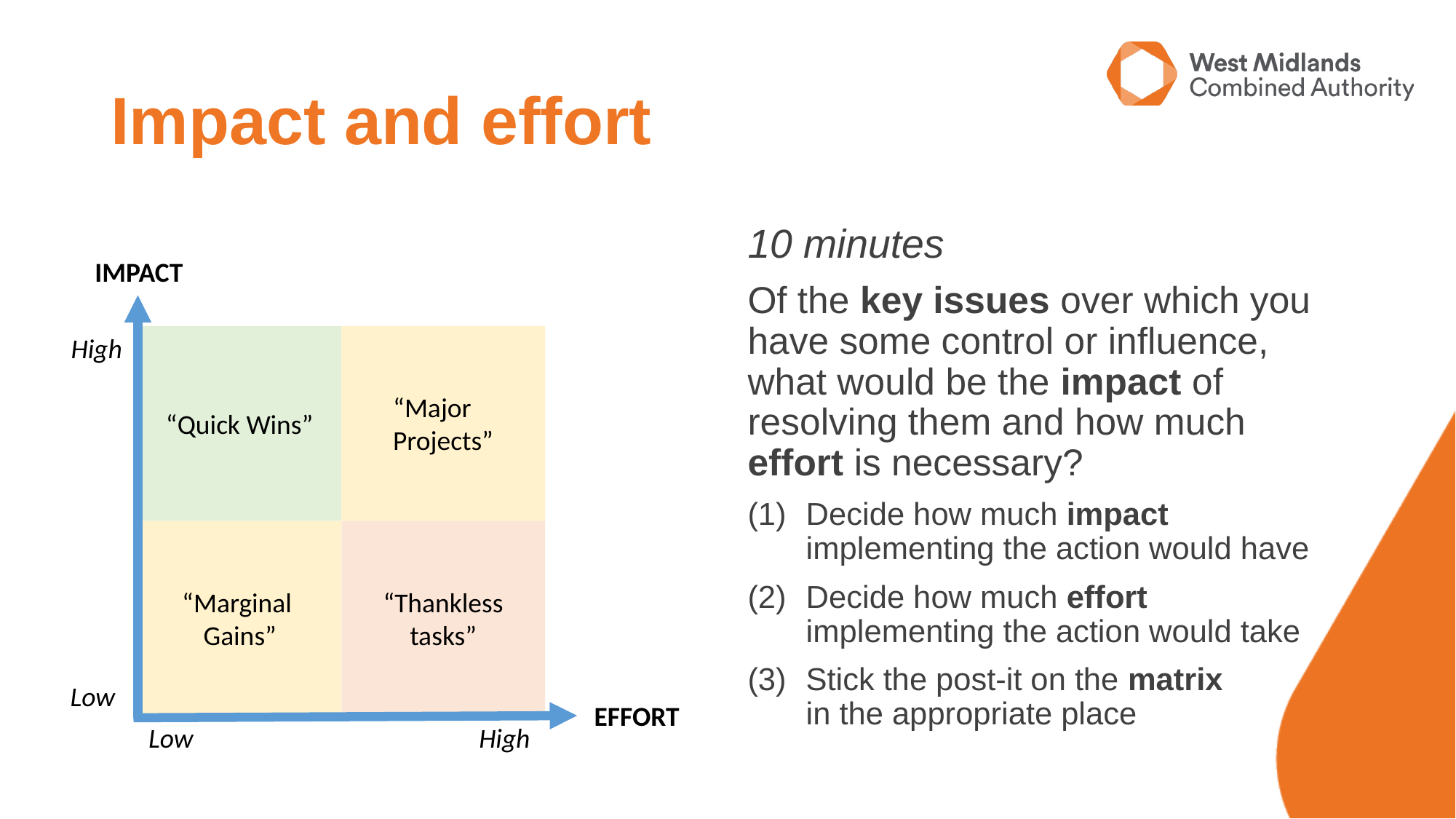

# Impact and effort
10 minutes
Of the key issues over which you have some control or influence, what would be the impact of resolving them and how much effort is necessary?
Decide how much impact implementing the action would have
Decide how much effort implementing the action would take
Stick the post-it on the matrix
in the appropriate place
IMPACT

EFFORT
High
Low
Low
High
“Major
Projects”
“Quick Wins”
“Marginal
Gains”
“Thankless
tasks”